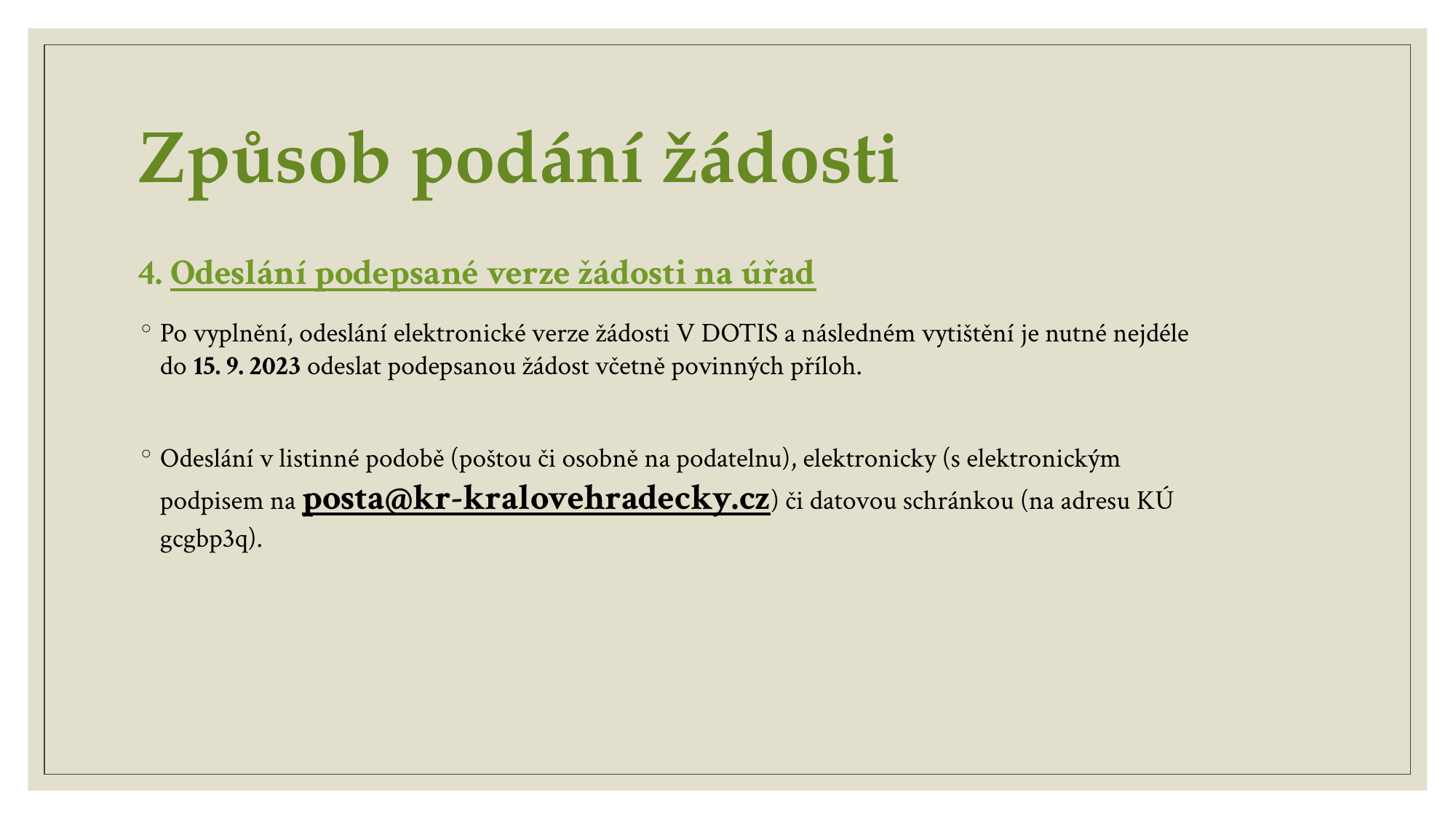

# Způsob podání žádosti
4. Odeslání podepsané verze žádosti na úřad
Po vyplnění, odeslání elektronické verze žádosti V DOTIS a následném vytištění je nutné nejdéle do 15. 9. 2023 odeslat podepsanou žádost včetně povinných příloh.

Odeslání v listinné podobě (poštou či osobně na podatelnu), elektronicky (s elektronickým podpisem na posta@kr-kralovehradecky.cz) či datovou schránkou (na adresu KÚ gcgbp3q).